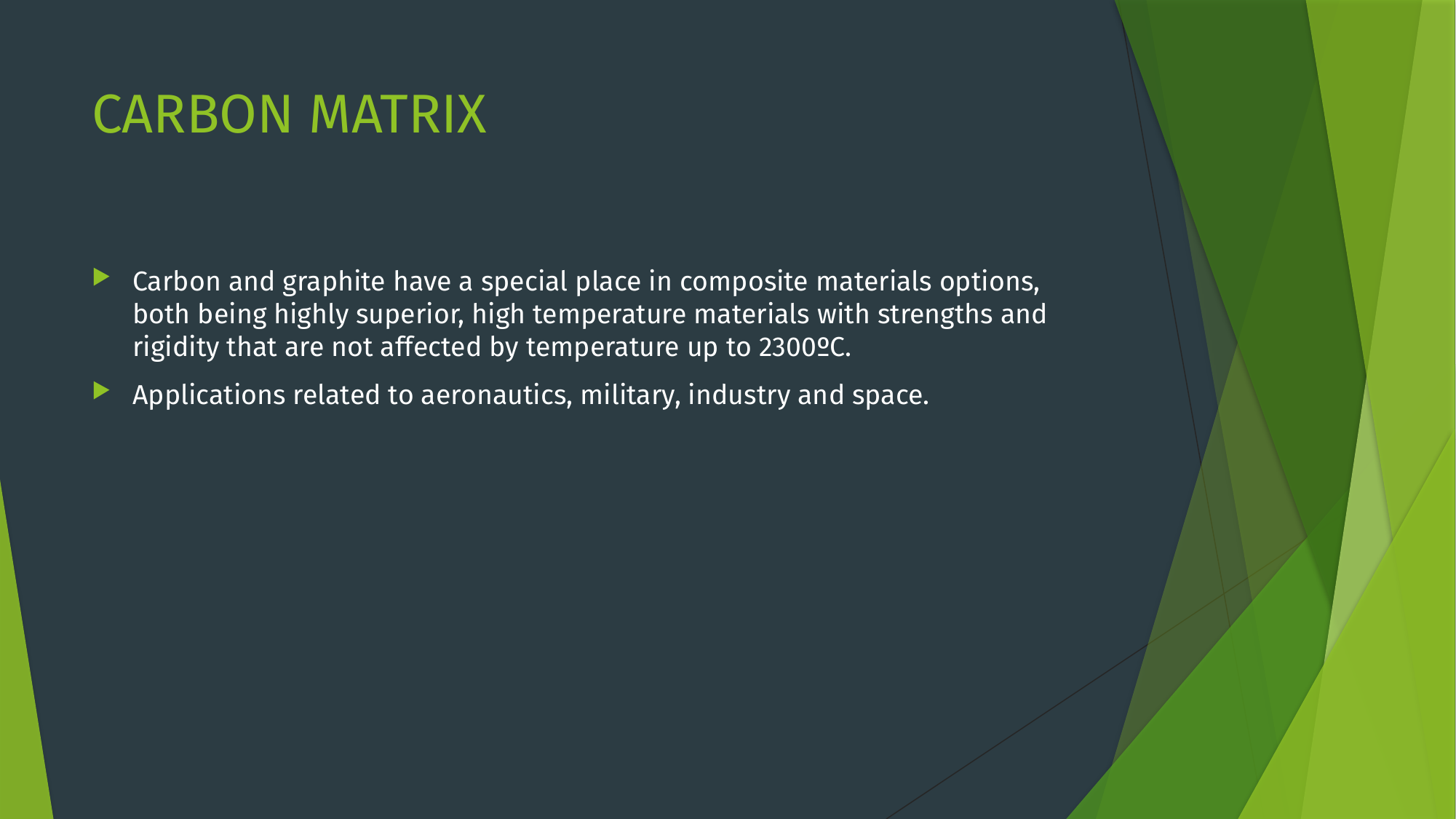

# CARBON MATRIX
Carbon and graphite have a special place in composite materials options, both being highly superior, high temperature materials with strengths and rigidity that are not affected by temperature up to 2300ºC.
Applications related to aeronautics, military, industry and space.